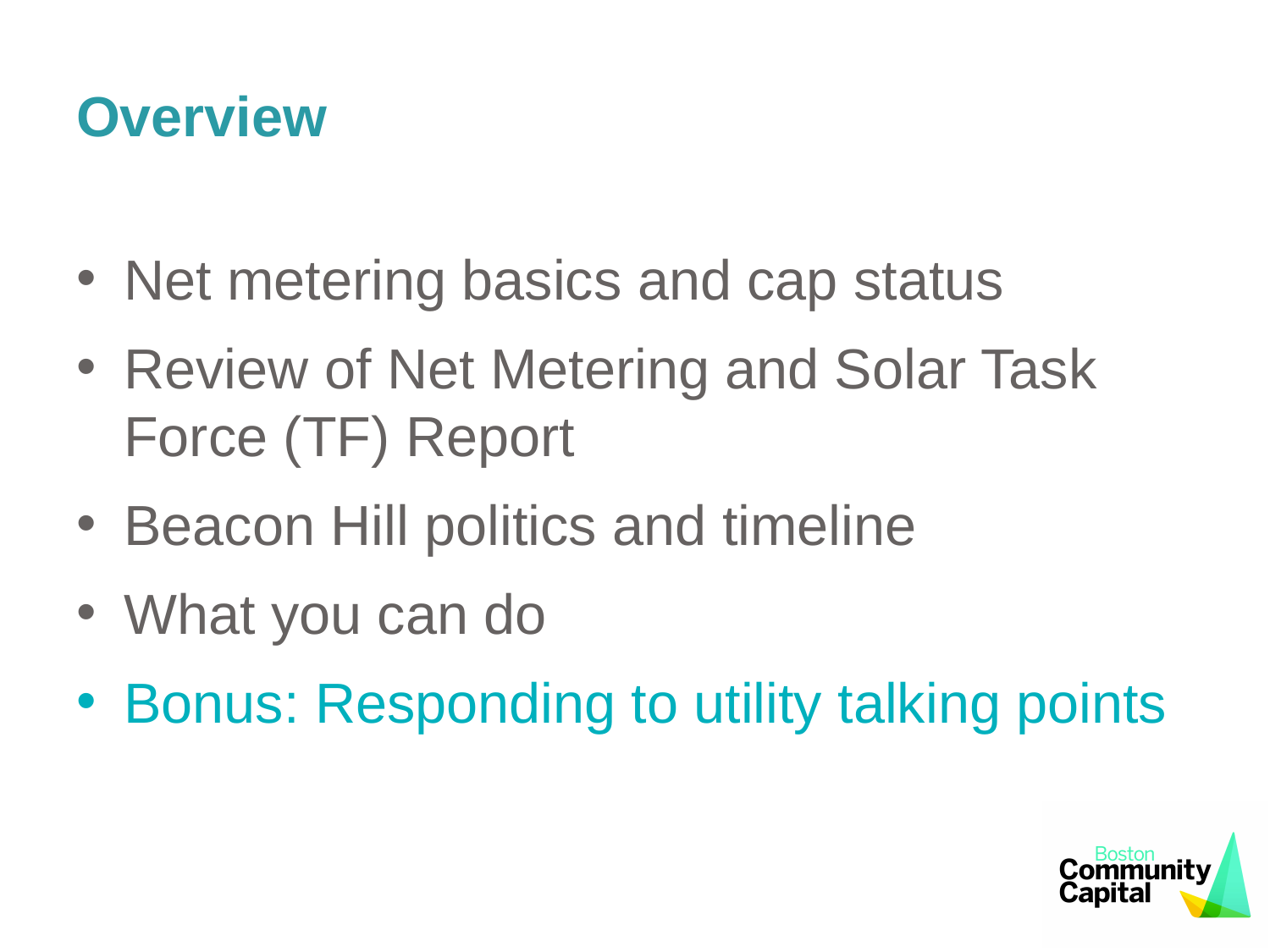

# Overview
Net metering basics and cap status
Review of Net Metering and Solar Task Force (TF) Report
Beacon Hill politics and timeline
What you can do
Bonus: Responding to utility talking points